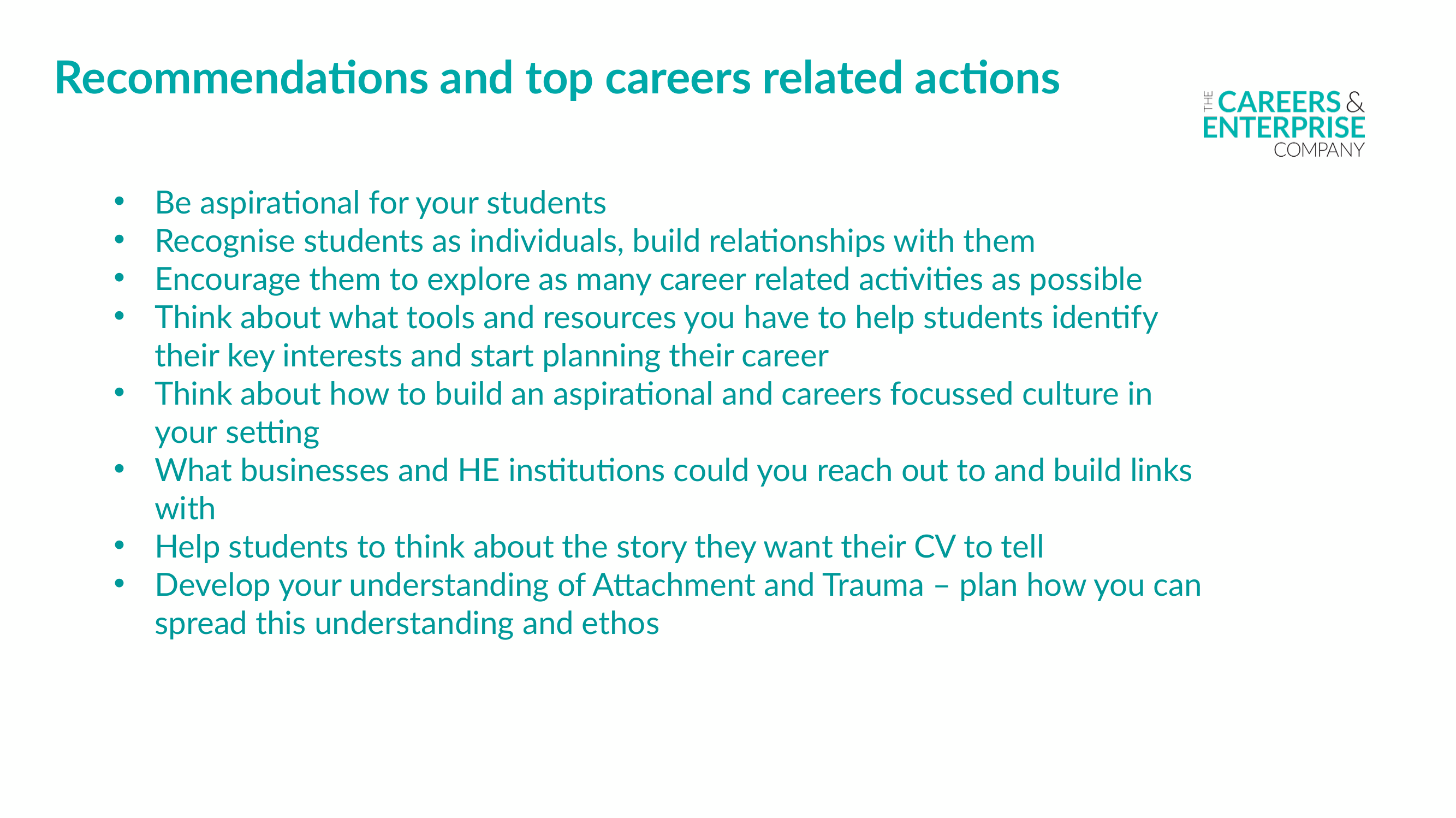

# Recommendations and top careers related actions
Be aspirational for your students
Recognise students as individuals, build relationships with them
Encourage them to explore as many career related activities as possible
Think about what tools and resources you have to help students identify their key interests and start planning their career
Think about how to build an aspirational and careers focussed culture in your setting
What businesses and HE institutions could you reach out to and build links with
Help students to think about the story they want their CV to tell
Develop your understanding of Attachment and Trauma – plan how you can spread this understanding and ethos